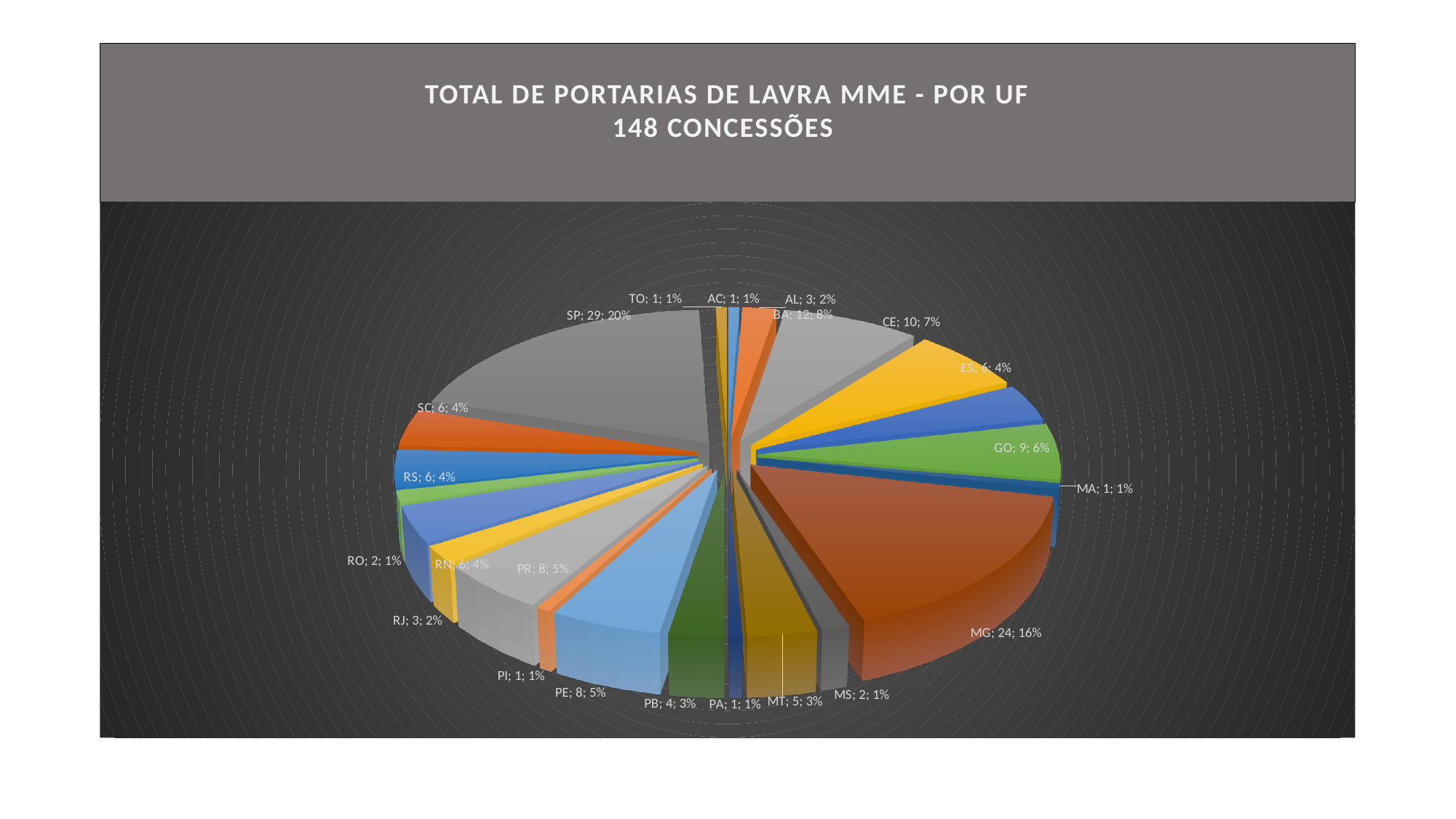

# TOTAL DE PORTARIAS DE LAVRA MME - POR UF 148 CONCESSÕES

[unsupported chart]